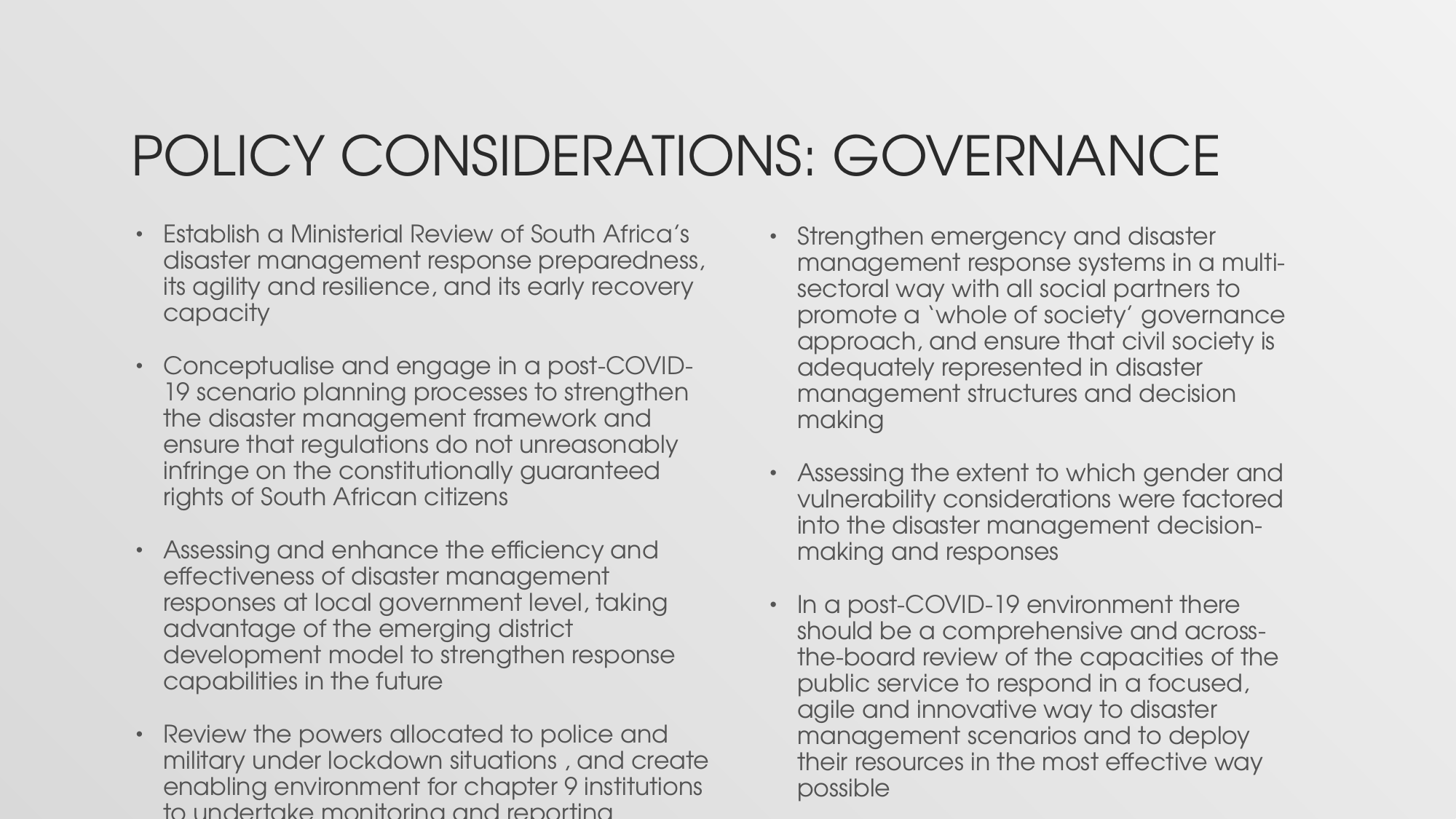

# POLICY CONSIDERATIONS: Governance
Establish a Ministerial Review of South Africa’s disaster management response preparedness, its agility and resilience, and its early recovery capacity
Conceptualise and engage in a post-COVID-19 scenario planning processes to strengthen the disaster management framework and ensure that regulations do not unreasonably infringe on the constitutionally guaranteed rights of South African citizens
Assessing and enhance the efficiency and effectiveness of disaster management responses at local government level, taking advantage of the emerging district development model to strengthen response capabilities in the future
Review the powers allocated to police and military under lockdown situations , and create enabling environment for chapter 9 institutions to undertake monitoring and reporting
Strengthen emergency and disaster management response systems in a multi-sectoral way with all social partners to promote a ‘whole of society’ governance approach, and ensure that civil society is adequately represented in disaster management structures and decision making
Assessing the extent to which gender and vulnerability considerations were factored into the disaster management decision-making and responses
In a post-COVID-19 environment there should be a comprehensive and across-the-board review of the capacities of the public service to respond in a focused, agile and innovative way to disaster management scenarios and to deploy their resources in the most effective way possible